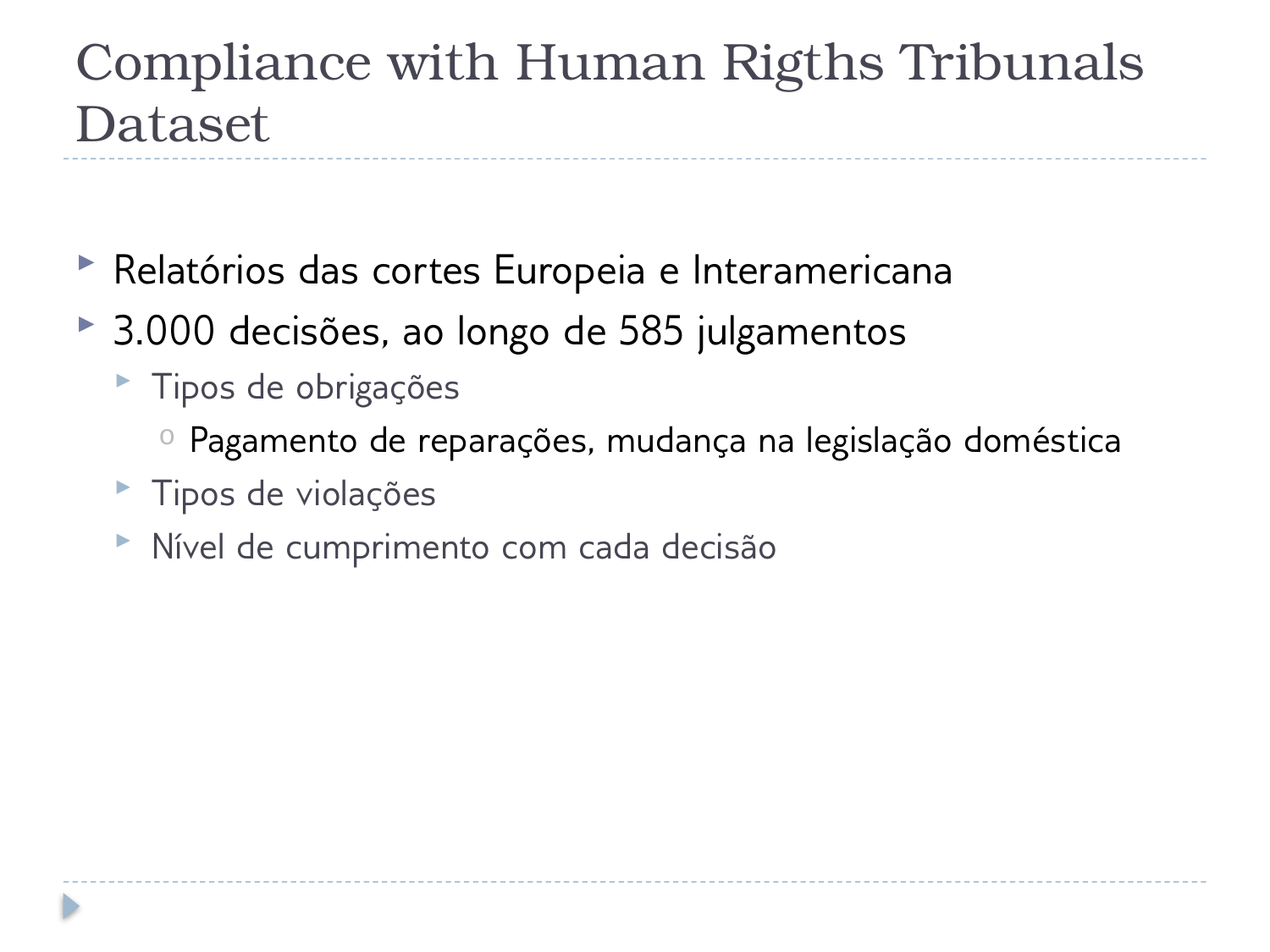

# Compliance with Human Rigths Tribunals Dataset

Relatórios das cortes Europeia e Interamericana
3.000 decisões, ao longo de 585 julgamentos
Tipos de obrigações
Pagamento de reparações, mudança na legislação doméstica
Tipos de violações
Nível de cumprimento com cada decisão